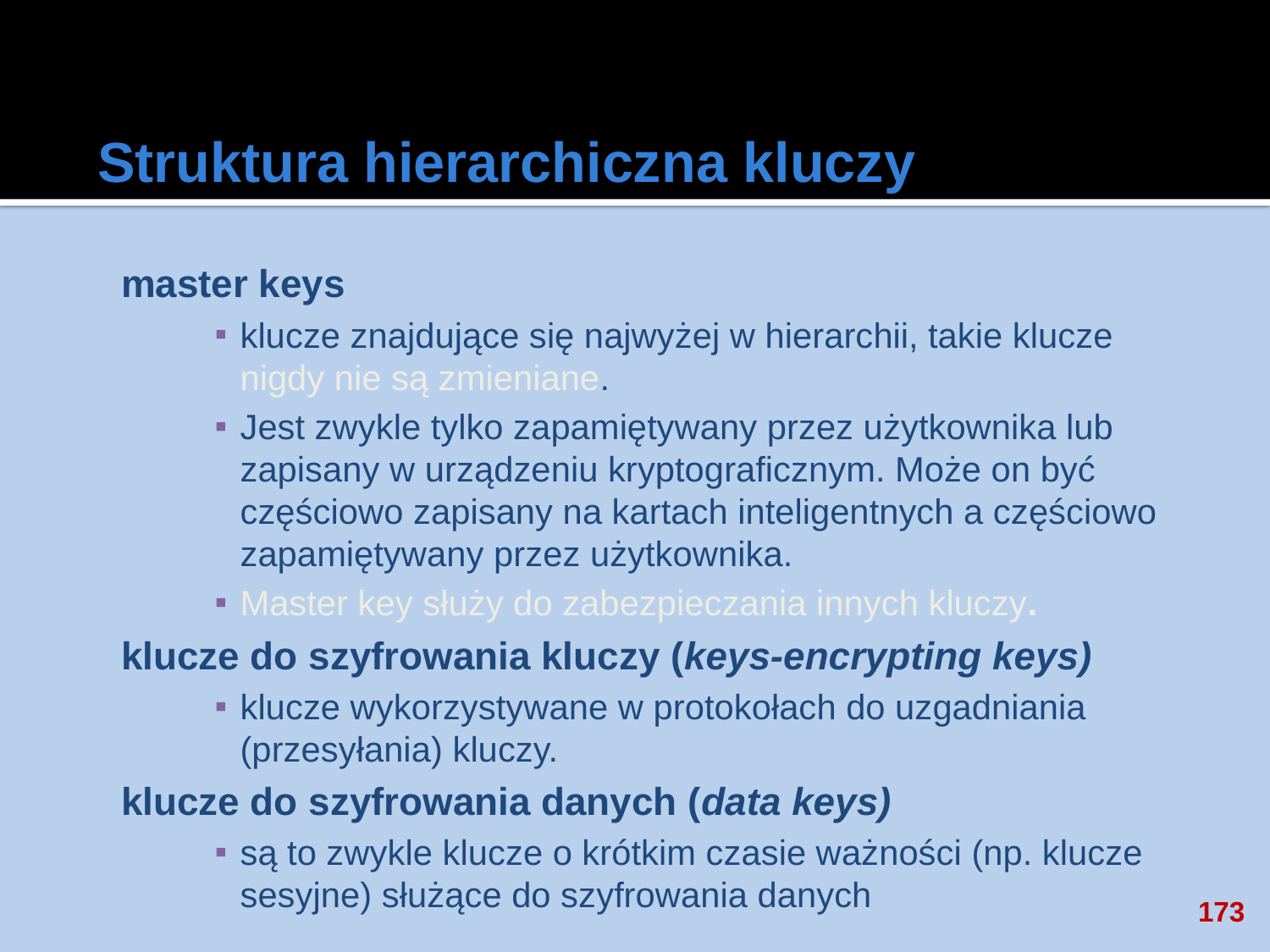

# Struktura hierarchiczna kluczy
master keys
klucze znajdujące się najwyżej w hierarchii, takie klucze nigdy nie są zmieniane.
Jest zwykle tylko zapamiętywany przez użytkownika lub zapisany w urządzeniu kryptograficznym. Może on być częściowo zapisany na kartach inteligentnych a częściowo zapamiętywany przez użytkownika.
Master key służy do zabezpieczania innych kluczy.
klucze do szyfrowania kluczy (keys-encrypting keys)
klucze wykorzystywane w protokołach do uzgadniania (przesyłania) kluczy.
klucze do szyfrowania danych (data keys)
są to zwykle klucze o krótkim czasie ważności (np. klucze sesyjne) służące do szyfrowania danych